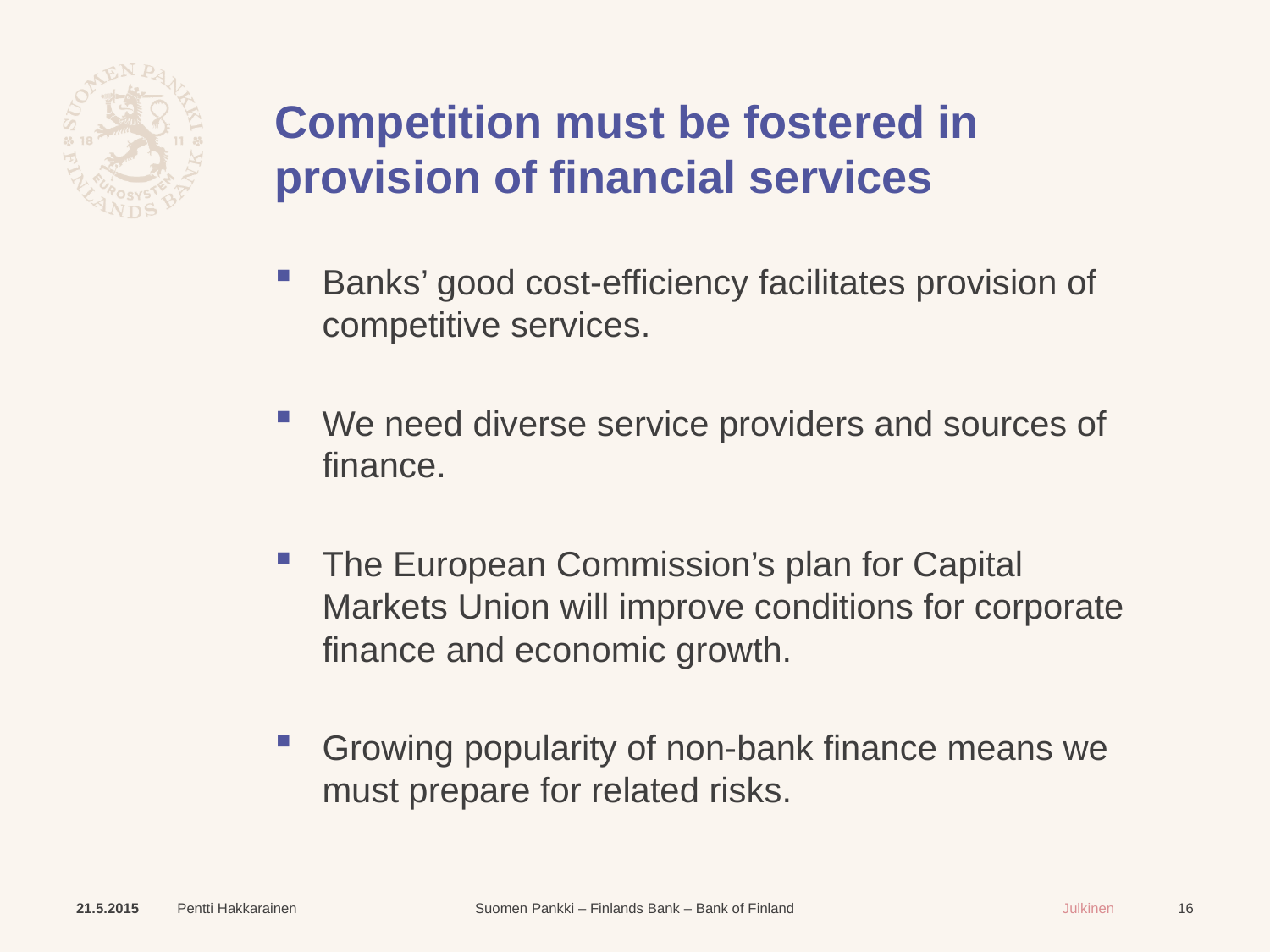

# Competition must be fostered in provision of financial services
Banks’ good cost-efficiency facilitates provision of competitive services.

We need diverse service providers and sources of finance.

The European Commission’s plan for Capital Markets Union will improve conditions for corporate finance and economic growth.

Growing popularity of non-bank finance means we must prepare for related risks.
21.5.2015
Pentti Hakkarainen
16